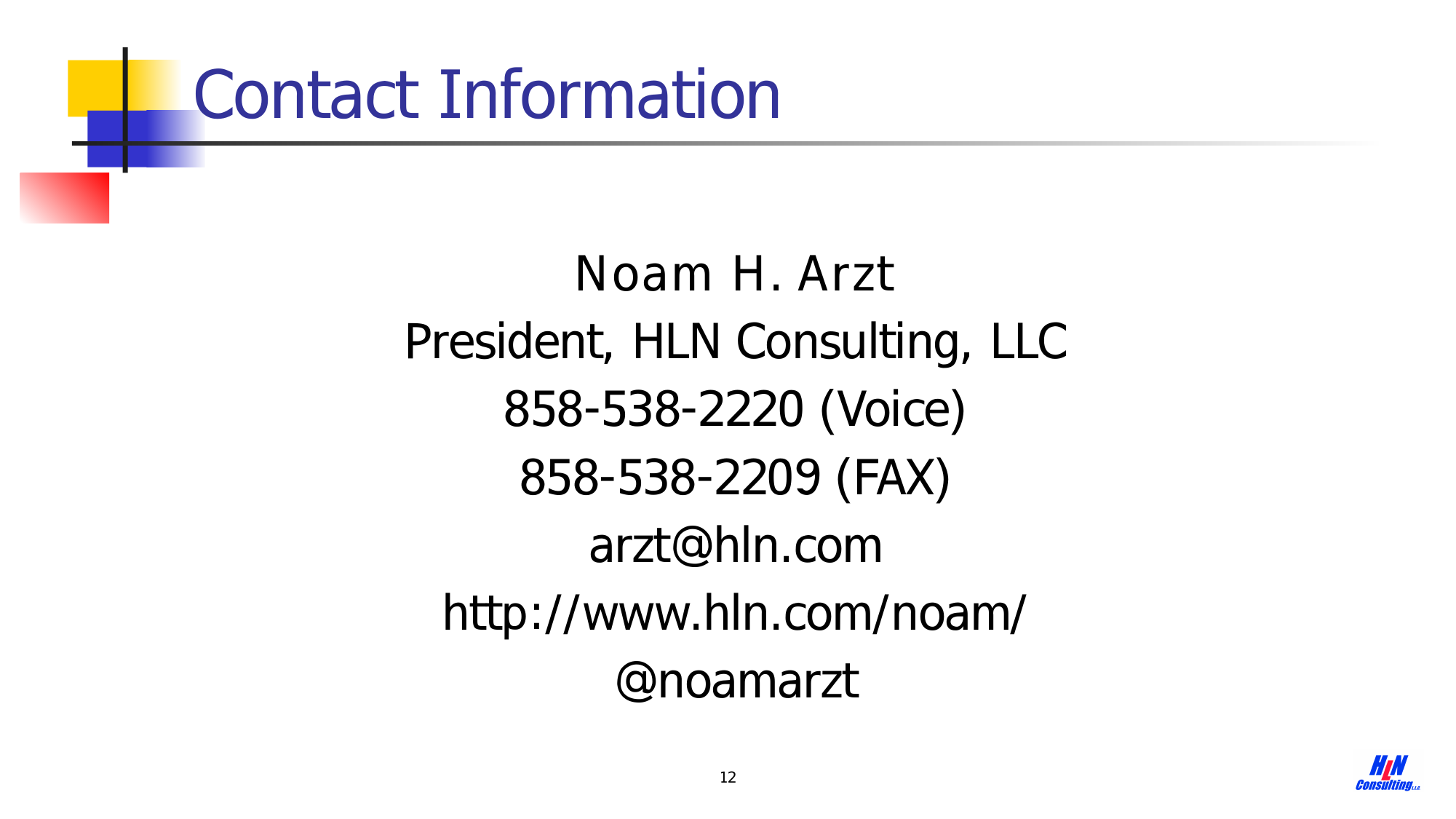

# Contact Information
Noam H. Arzt
President, HLN Consulting, LLC
858-538-2220 (Voice)
858-538-2209 (FAX)
arzt@hln.com
http://www.hln.com/noam/
@noamarzt
12